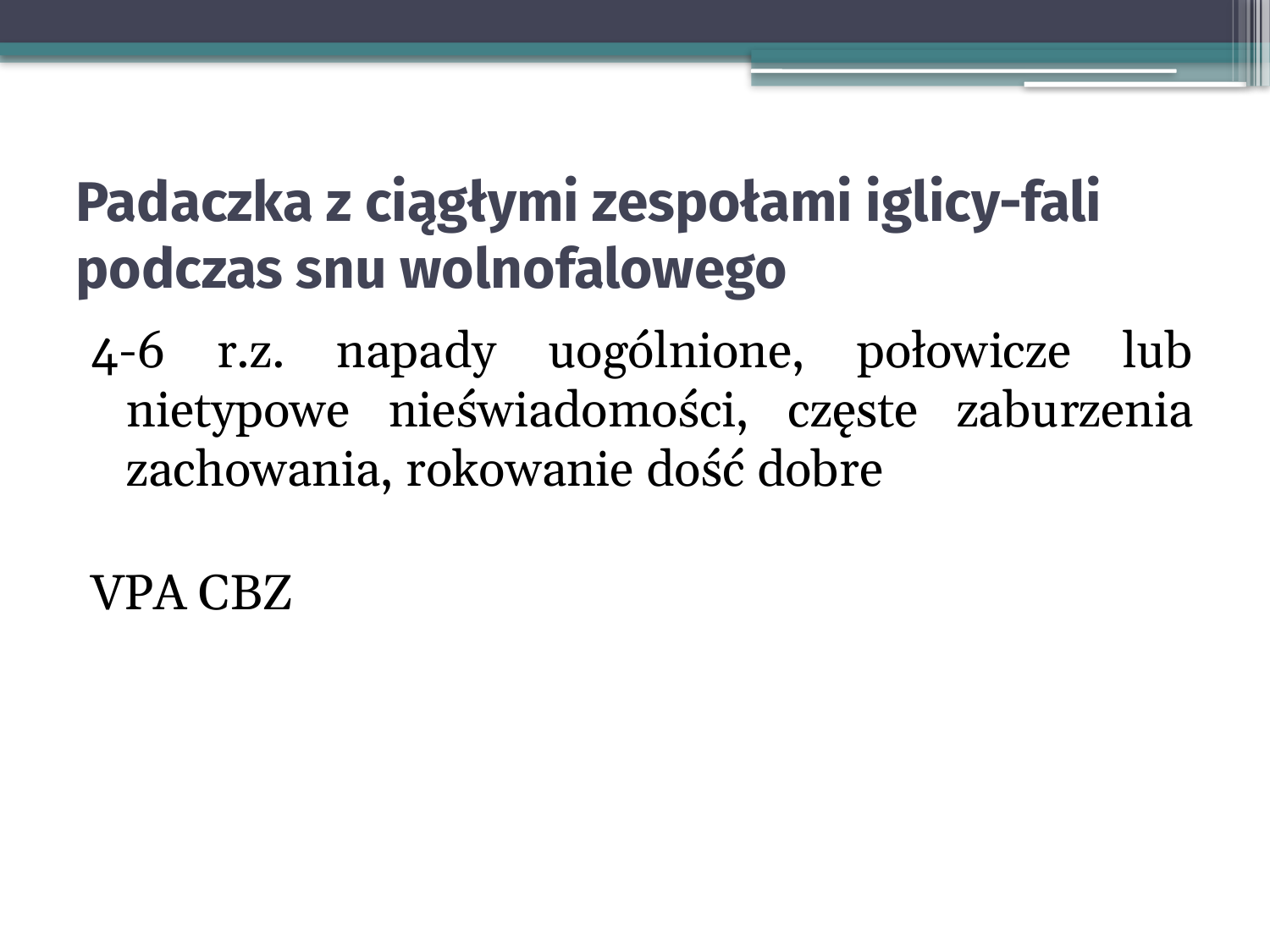

# Padaczka z ciągłymi zespołami iglicy-fali podczas snu wolnofalowego
4-6 r.z. napady uogólnione, połowicze lub nietypowe nieświadomości, częste zaburzenia zachowania, rokowanie dość dobre
VPA CBZ